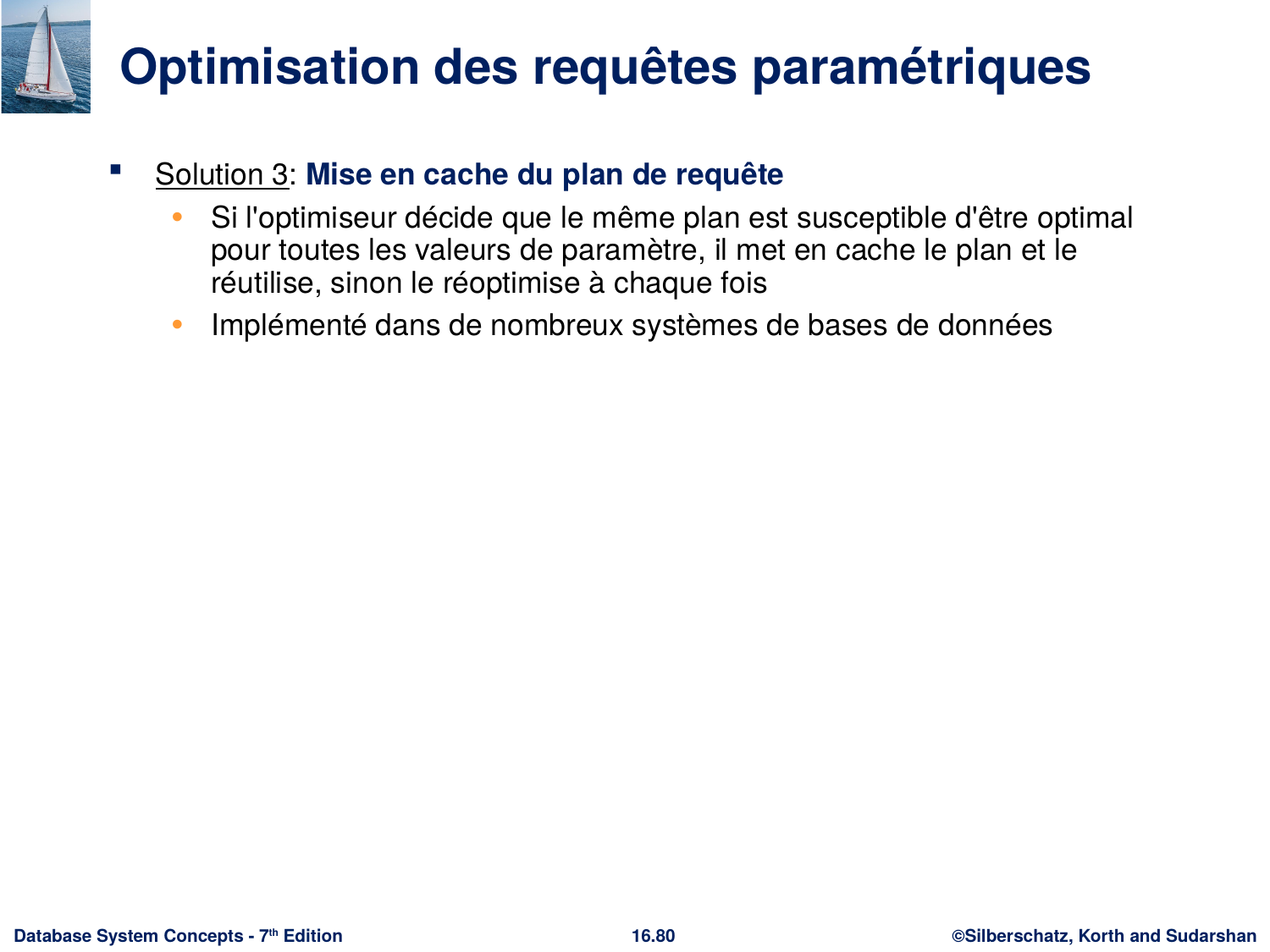

# Optimisation des requêtes paramétriques
Solution 3: Mise en cache du plan de requête
Si l'optimiseur décide que le même plan est susceptible d'être optimal pour toutes les valeurs de paramètre, il met en cache le plan et le réutilise, sinon le réoptimise à chaque fois
Implémenté dans de nombreux systèmes de bases de données